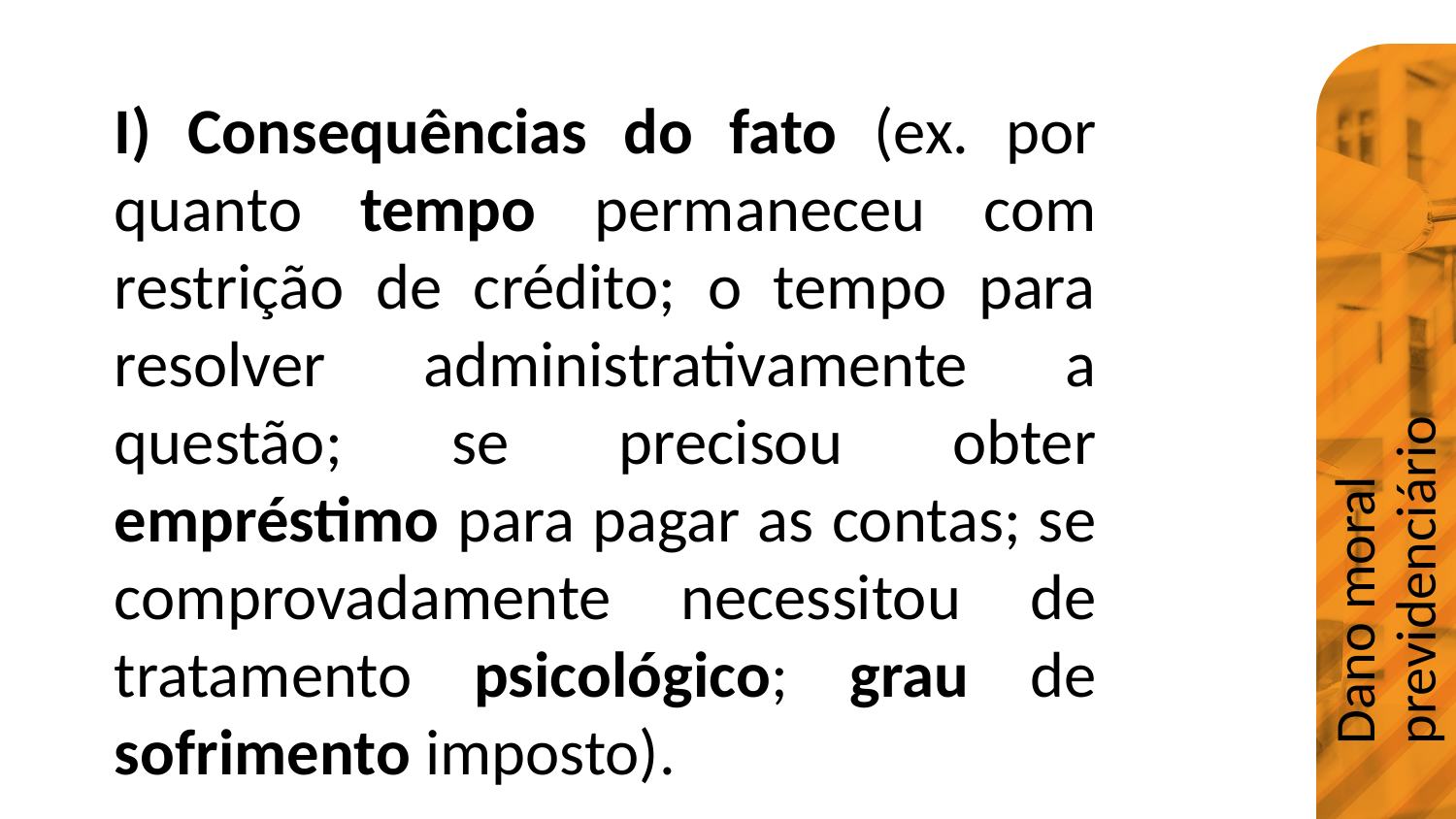

Dano moral previdenciário

I) Consequências do fato (ex. por quanto tempo permaneceu com restrição de crédito; o tempo para resolver administrativamente a questão; se precisou obter empréstimo para pagar as contas; se comprovadamente necessitou de tratamento psicológico; grau de sofrimento imposto).